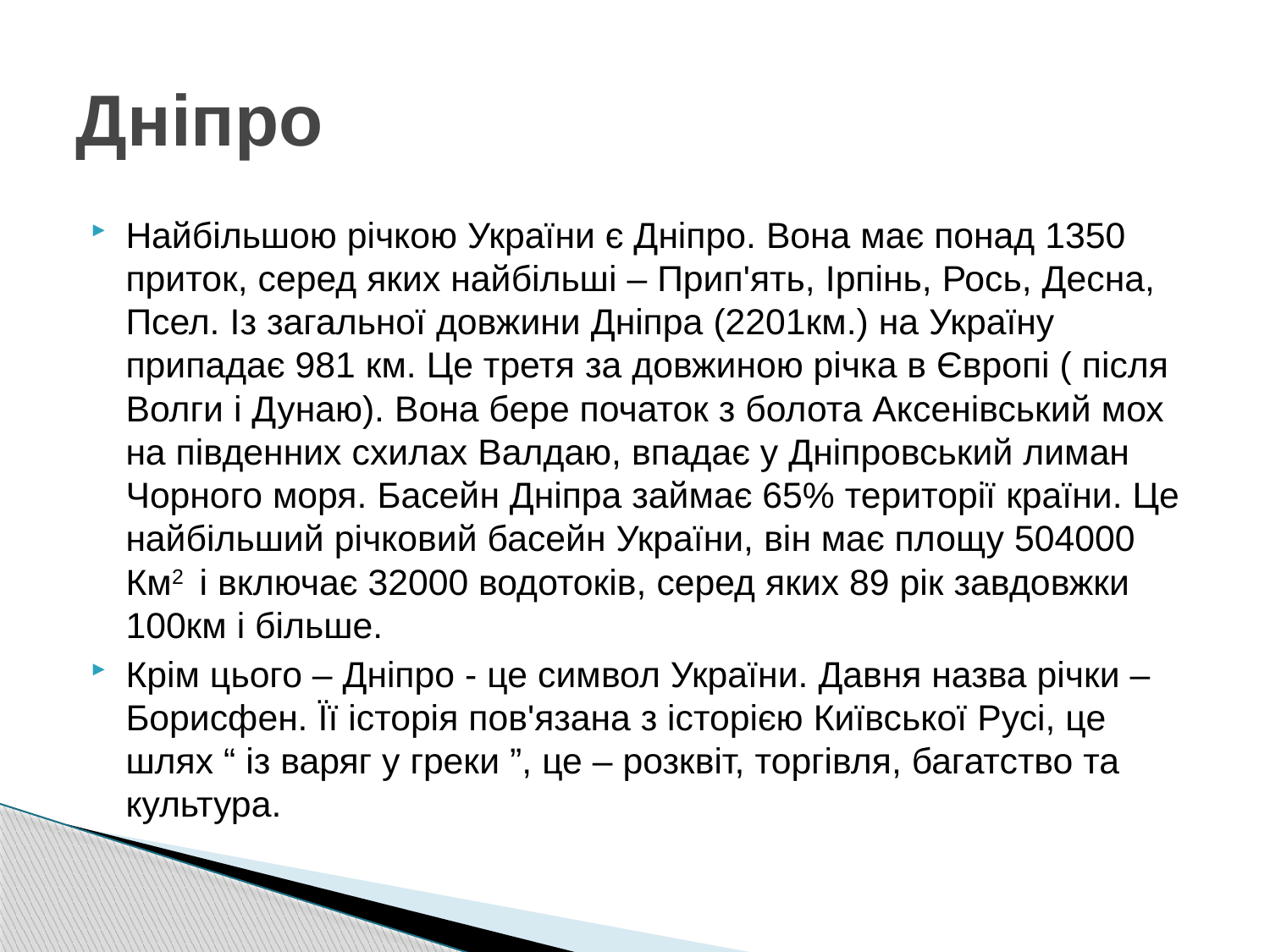

# Дніпро
Найбільшою річкою України є Дніпро. Вона має понад 1350 приток, серед яких найбільші – Прип'ять, Ірпінь, Рось, Десна, Псел. Із загальної довжини Дніпра (2201км.) на Україну припадає 981 км. Це третя за довжиною річка в Європі ( після Волги і Дунаю). Вона бере початок з болота Аксенівський мох на південних схилах Валдаю, впадає у Дніпровський лиман Чорного моря. Басейн Дніпра займає 65% території країни. Це найбільший річковий басейн України, він має площу 504000 Км2  і включає 32000 водотоків, серед яких 89 рік завдовжки 100км і більше.
Крім цього – Дніпро - це символ України. Давня назва річки – Борисфен. Її історія пов'язана з історією Київської Русі, це шлях “ із варяг у греки ”, це – розквіт, торгівля, багатство та культура.